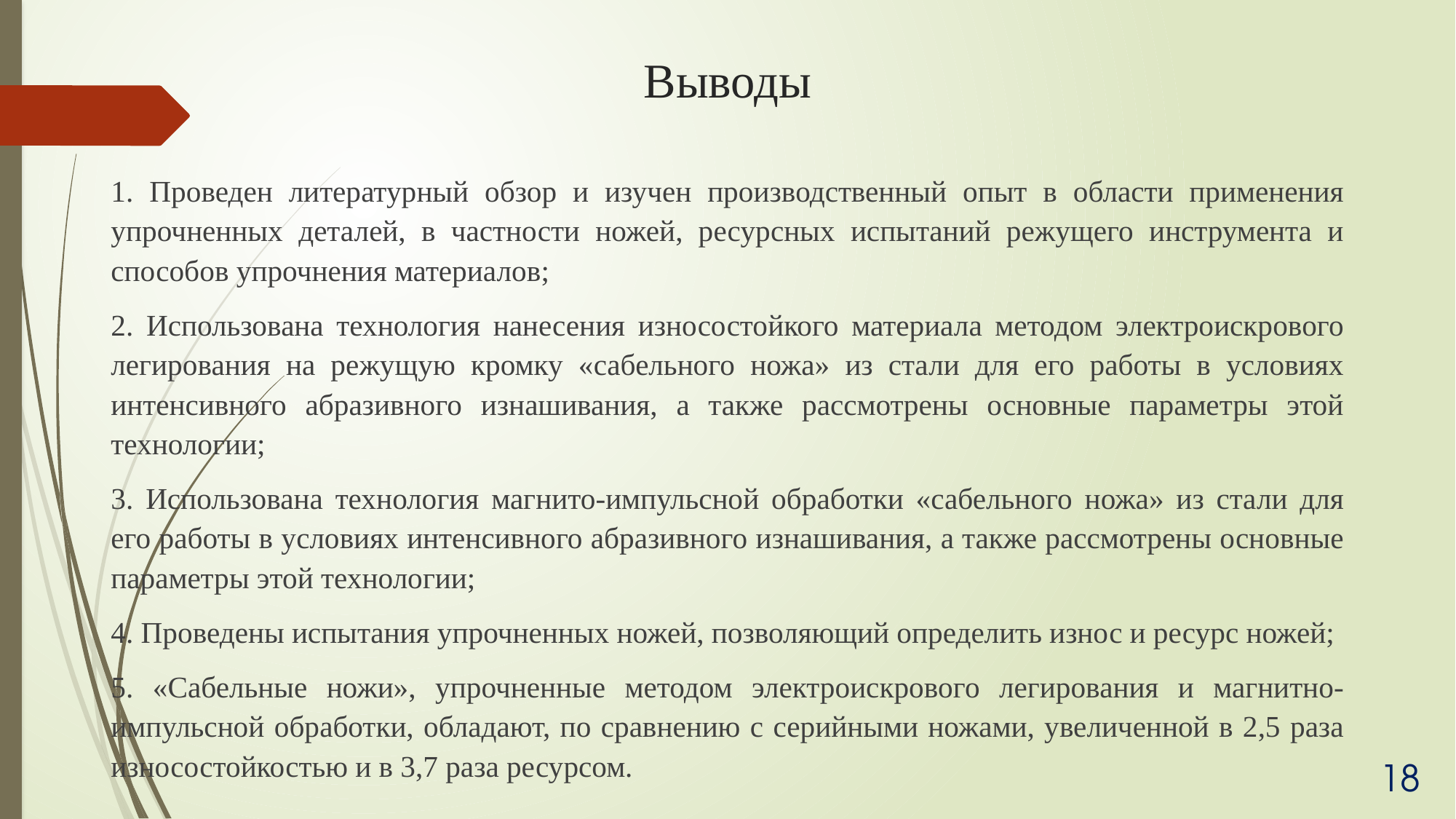

# Выводы
1. Проведен литературный обзор и изучен производственный опыт в области применения упрочненных деталей, в частности ножей, ресурсных испытаний режущего инструмента и способов упрочнения материалов;
2. Использована технология нанесения износостойкого материала методом электроискрового легирования на режущую кромку «сабельного ножа» из стали для его работы в условиях интенсивного абразивного изнашивания, а также рассмотрены основные параметры этой технологии;
3. Использована технология магнито-импульсной обработки «сабельного ножа» из стали для его работы в условиях интенсивного абразивного изнашивания, а также рассмотрены основные параметры этой технологии;
4. Проведены испытания упрочненных ножей, позволяющий определить износ и ресурс ножей;
5. «Сабельные ножи», упрочненные методом электроискрового легирования и магнитно-импульсной обработки, обладают, по сравнению с серийными ножами, увеличенной в 2,5 раза износостойкостью и в 3,7 раза ресурсом.

18